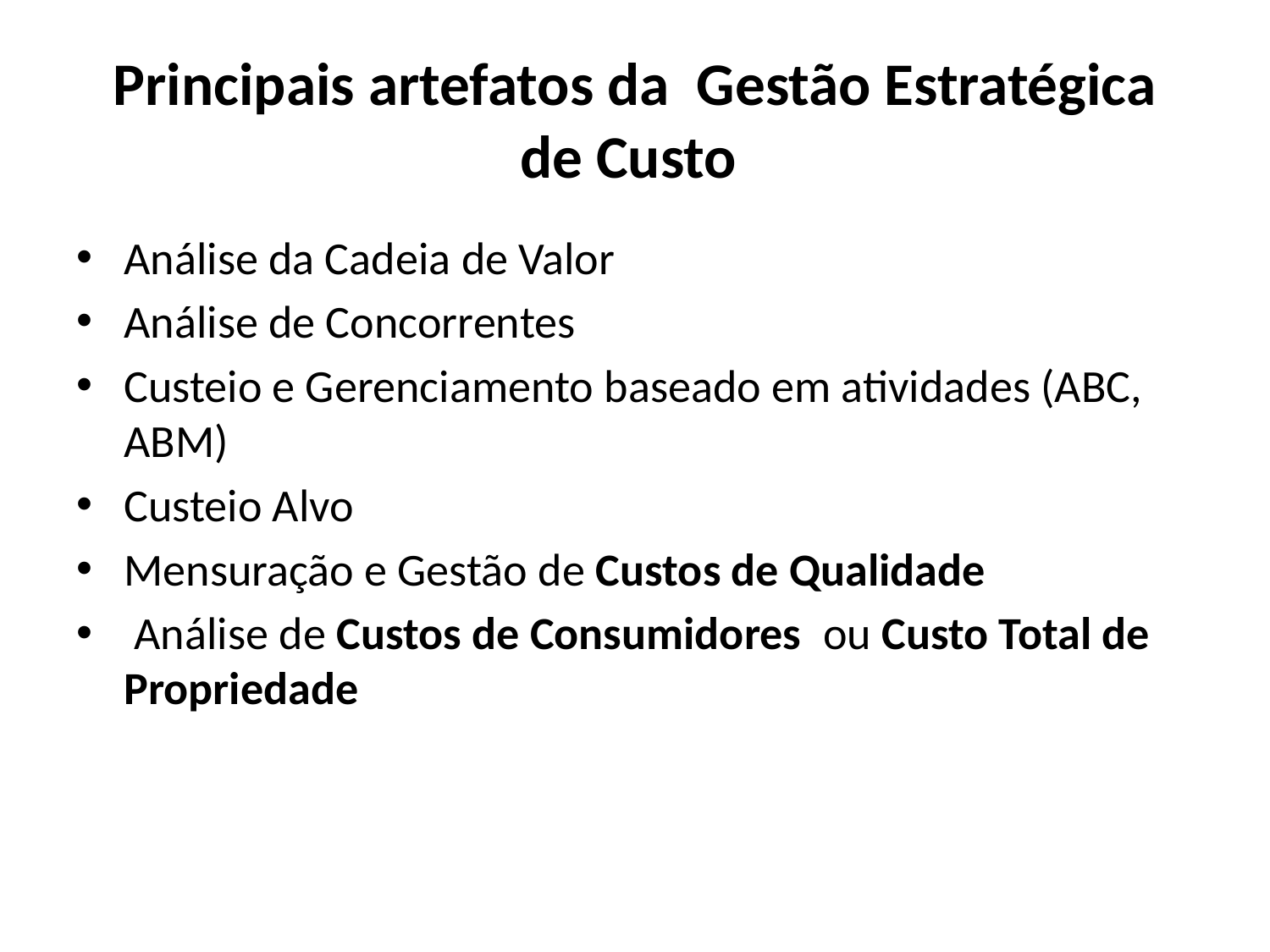

# Principais artefatos da  Gestão Estratégica de Custo
Análise da Cadeia de Valor
Análise de Concorrentes
Custeio e Gerenciamento baseado em atividades (ABC, ABM)
Custeio Alvo
Mensuração e Gestão de Custos de Qualidade
 Análise de Custos de Consumidores  ou Custo Total de Propriedade